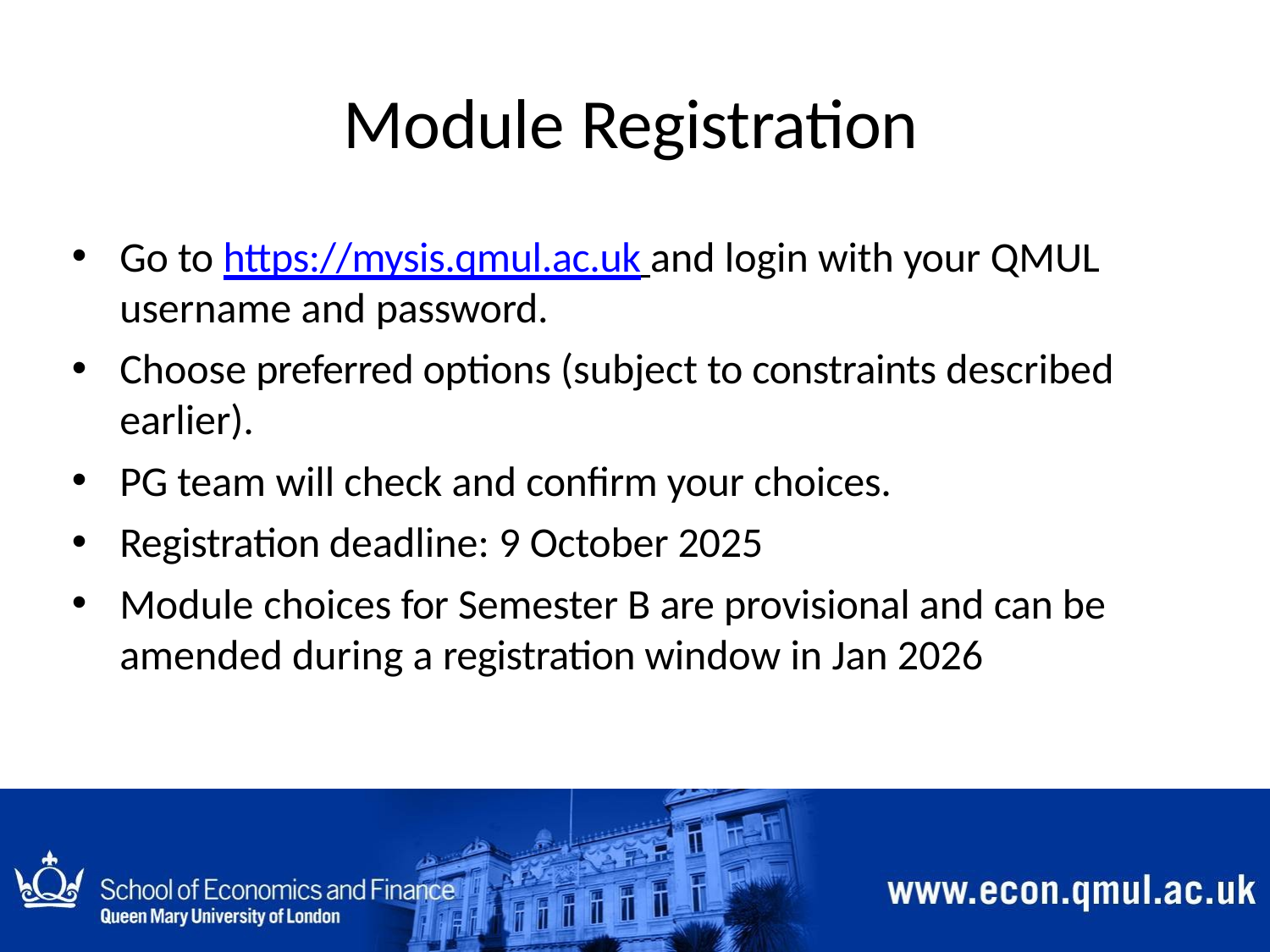

# Module Registration
Go to https://mysis.qmul.ac.uk and login with your QMUL  username and password.
Choose preferred options (subject to constraints described  earlier).
PG team will check and confirm your choices.
Registration deadline: 9 October 2025
Module choices for Semester B are provisional and can be  amended during a registration window in Jan 2026